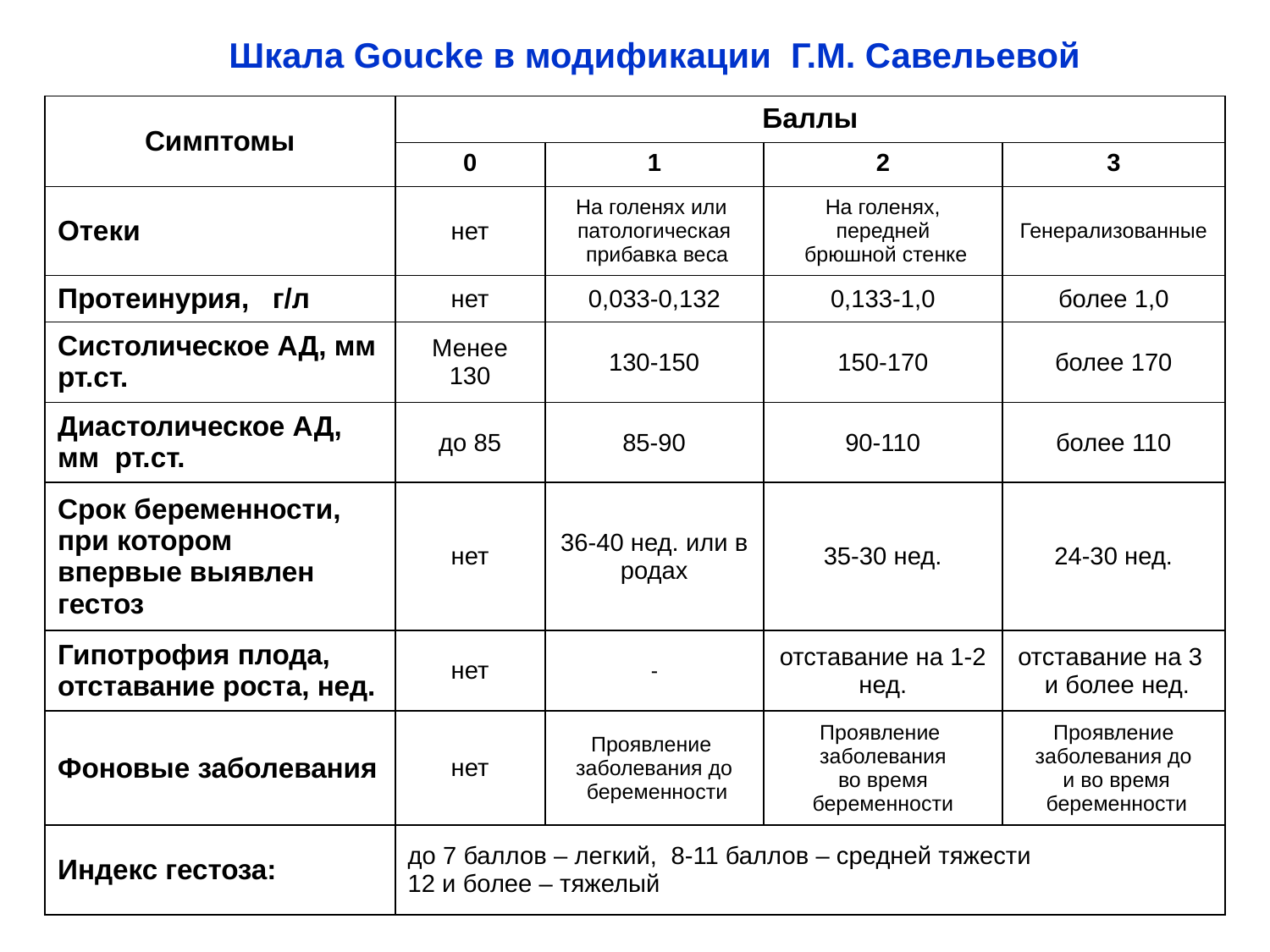

Шкала Goucke в модификации  Г.М. Савельевой
| Симптомы | Баллы |  |  |  |
| --- | --- | --- | --- | --- |
|  | 0 | 1 | 2 | 3 |
| Отеки | нет | На голенях или патологическая прибавка веса | На голенях, передней брюшной стенке | Генерализованные |
| Протеинурия, г/л | нет | 0,033-0,132 | 0,133-1,0 | более 1,0 |
| Систолическое АД, мм рт.ст. | Менее 130 | 130-150 | 150-170 | более 170 |
| Диастолическое АД, мм рт.ст. | до 85 | 85-90 | 90-110 | более 110 |
| Срок беременности, при котором впервые выявлен гестоз | нет | 36-40 нед. или в родах | 35-30 нед. | 24-30 нед. |
| Гипотрофия плода, отставание роста, нед. | нет | - | отставание на 1-2 нед. | отставание на 3 и более нед. |
| Фоновые заболевания | нет | Проявление заболевания до беременности | Проявление заболевания во время беременности | Проявление заболевания до и во время беременности |
| Индекс гестоза: | до 7 баллов – легкий, 8-11 баллов – средней тяжести 12 и более – тяжелый |  |  |  |